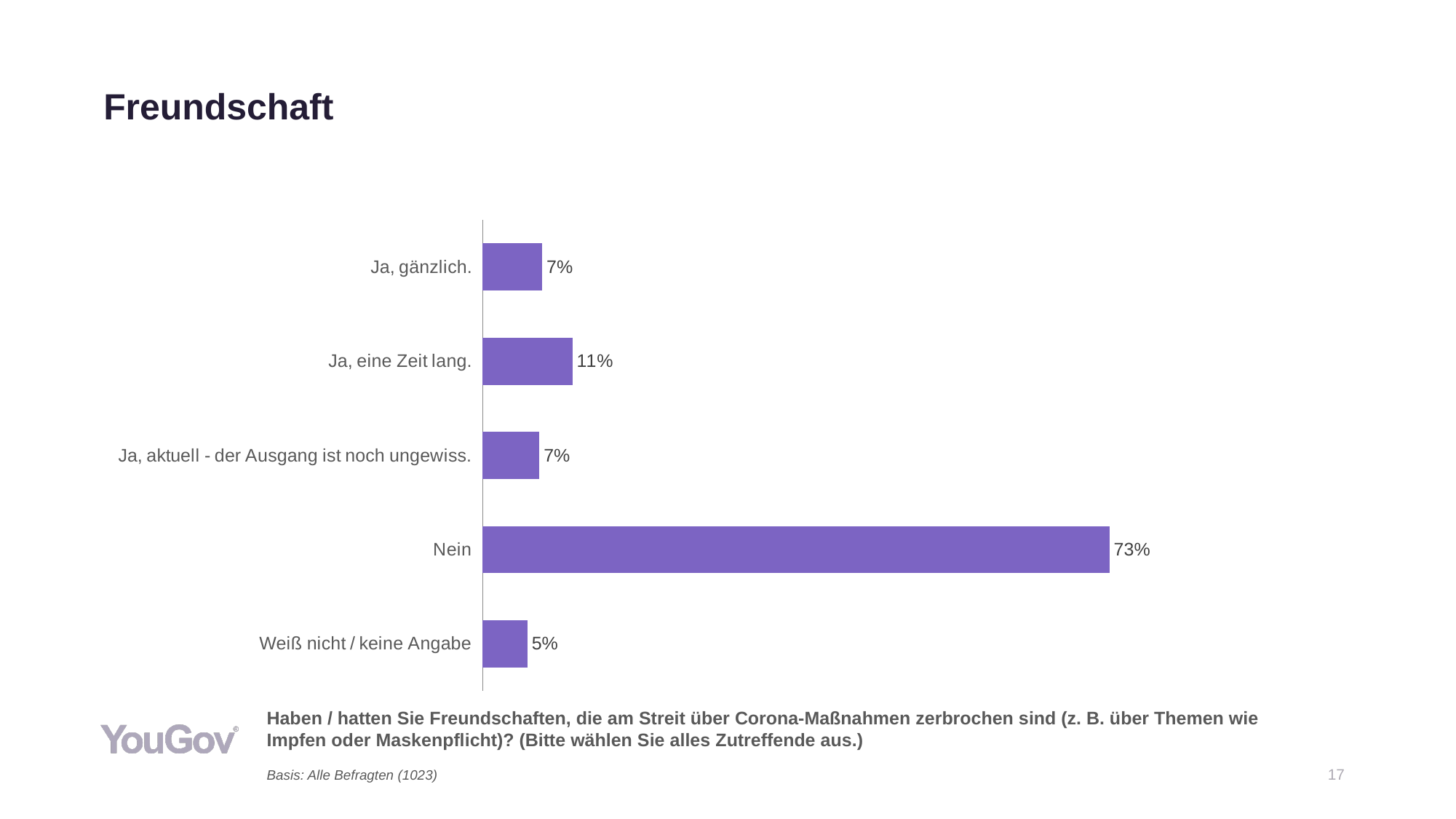

# Freundschaft

### Chart

| Category | Gesamt (n=1023) |
|---|---|
| Ja, gänzlich. | 0.07 |
| Ja, eine Zeit lang. | 0.1051 |
| Ja, aktuell - der Ausgang ist noch ungewiss. | 0.0667 |
| Nein | 0.7339 |
| Weiß nicht / keine Angabe | 0.0526 |
Haben / hatten Sie Freundschaften, die am Streit über Corona-Maßnahmen zerbrochen sind (z. B. über Themen wie Impfen oder Maskenpflicht)? (Bitte wählen Sie alles Zutreffende aus.)
Basis: Alle Befragten (1023)